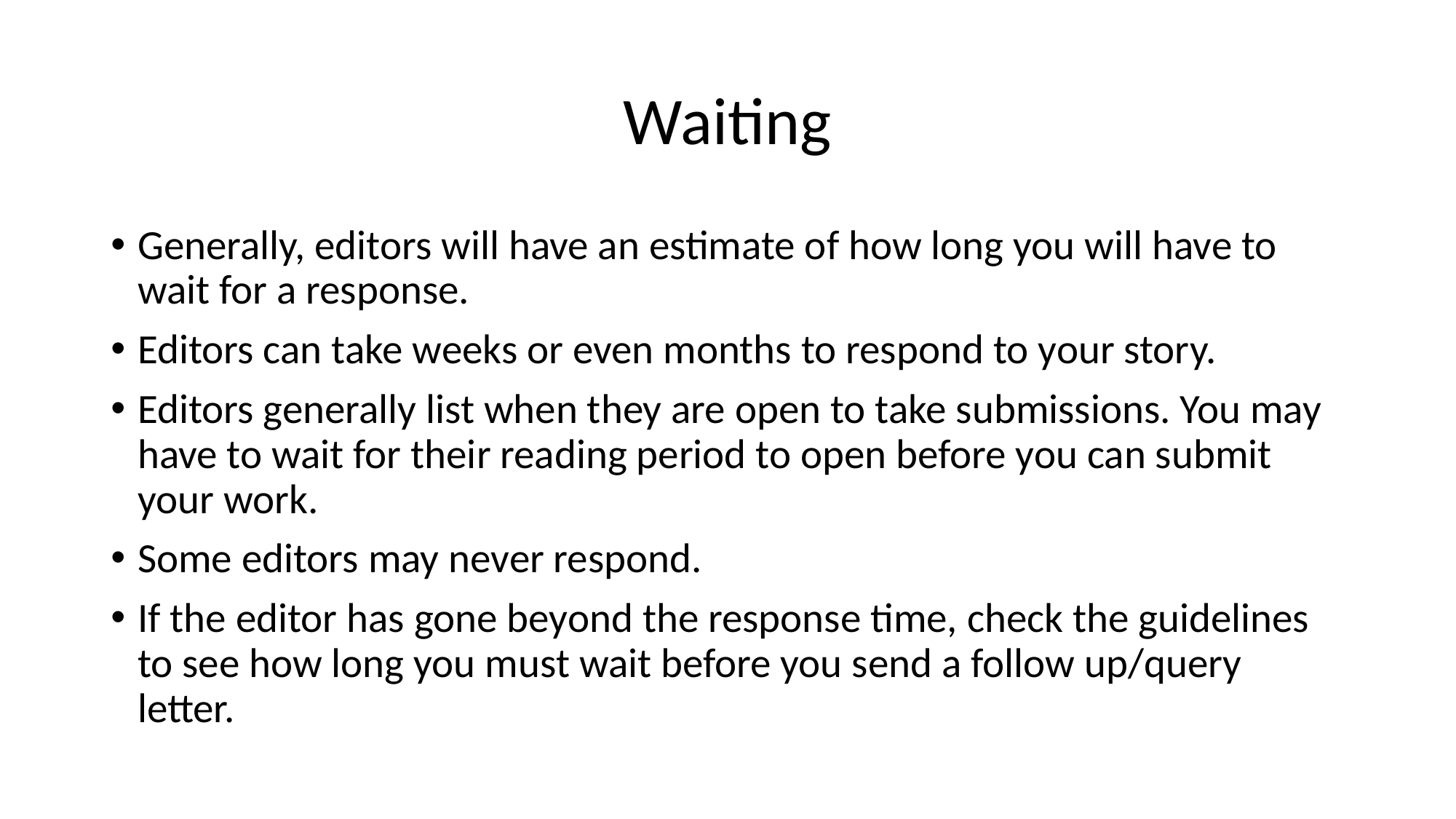

# Waiting
Generally, editors will have an estimate of how long you will have to wait for a response.
Editors can take weeks or even months to respond to your story.
Editors generally list when they are open to take submissions. You may have to wait for their reading period to open before you can submit your work.
Some editors may never respond.
If the editor has gone beyond the response time, check the guidelines to see how long you must wait before you send a follow up/query letter.